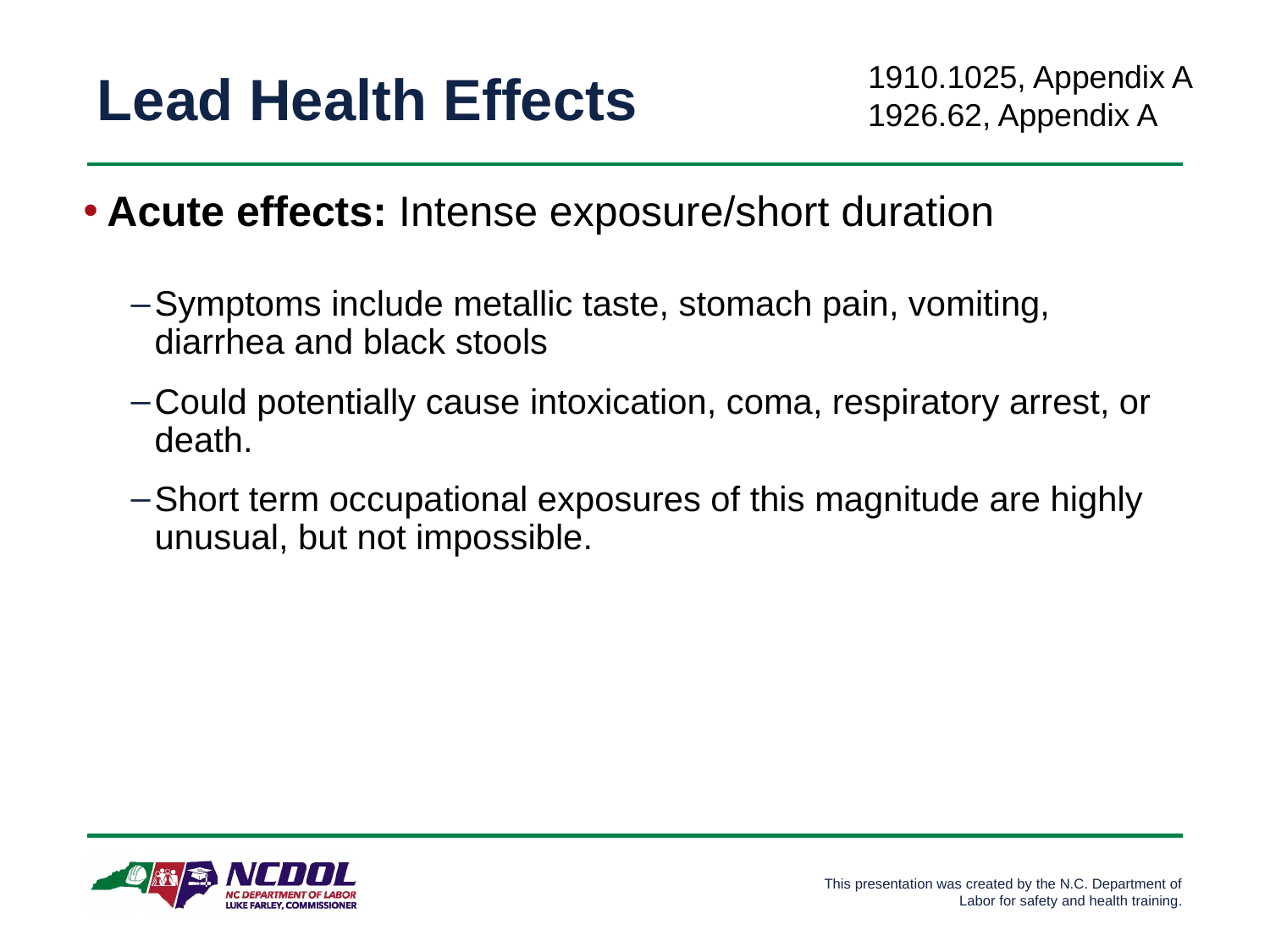

1910.1025, Appendix A
1926.62, Appendix A
# Lead Health Effects

Acute effects: Intense exposure/short duration

Symptoms include metallic taste, stomach pain, vomiting, diarrhea and black stools
Could potentially cause intoxication, coma, respiratory arrest, or death.
Short term occupational exposures of this magnitude are highly unusual, but not impossible.